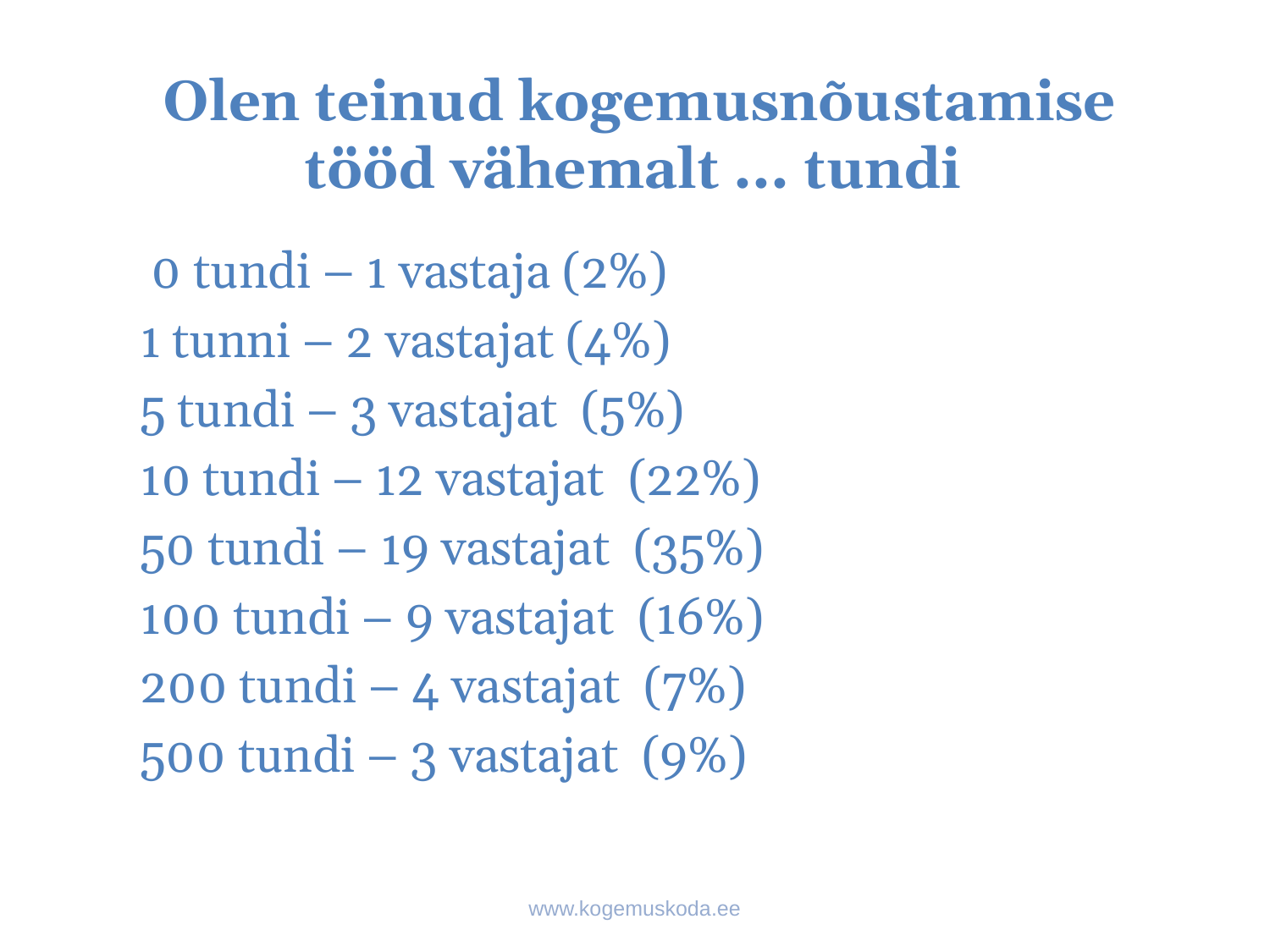

# Olen teinud kogemusnõustamise tööd vähemalt ... tundi
 0 tundi – 1 vastaja (2%)
1 tunni – 2 vastajat (4%)
5 tundi – 3 vastajat  (5%)
10 tundi – 12 vastajat  (22%)
50 tundi – 19 vastajat  (35%)
100 tundi – 9 vastajat  (16%)
200 tundi – 4 vastajat  (7%)
500 tundi – 3 vastajat  (9%)

www.kogemuskoda.ee